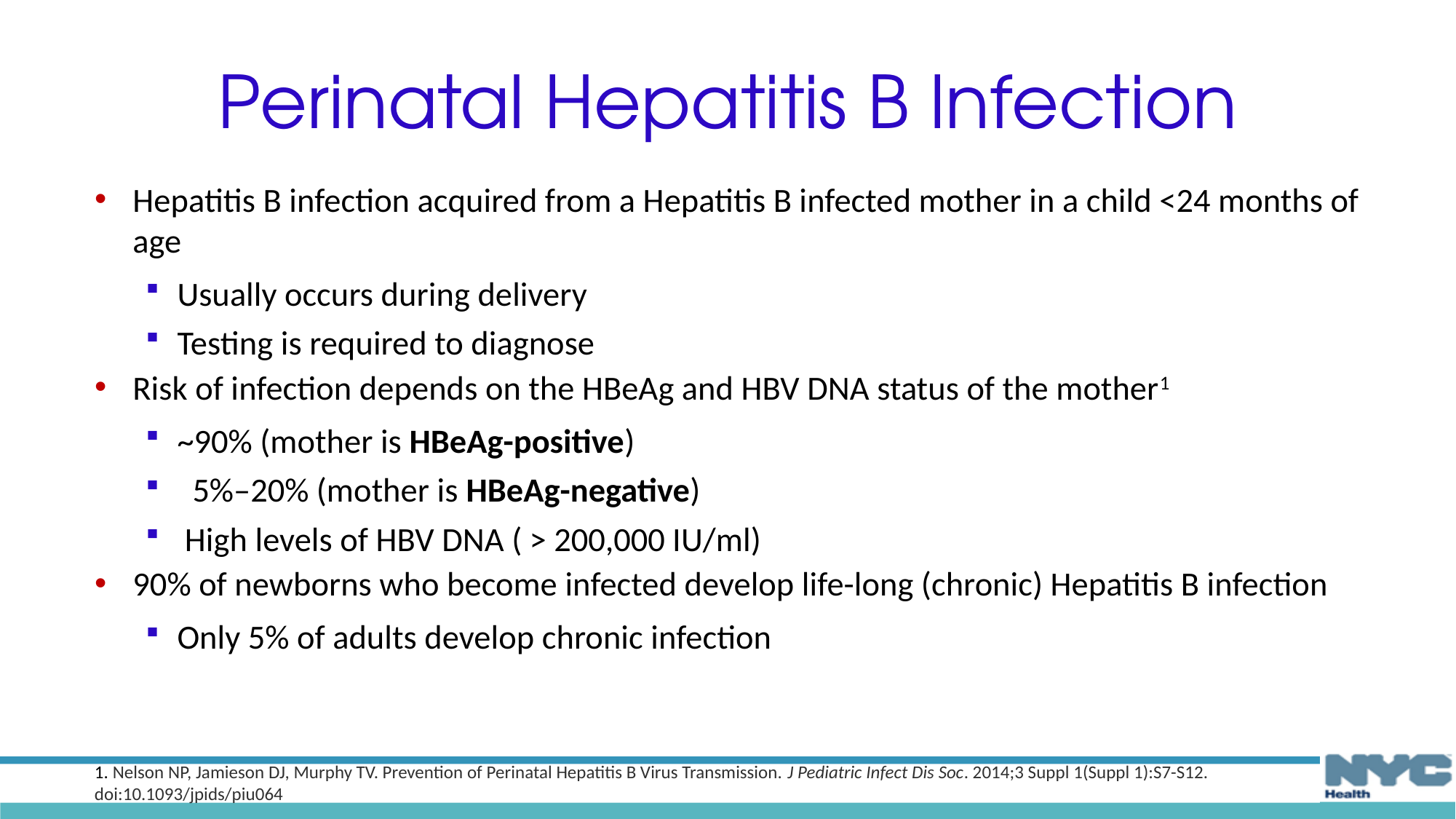

Perinatal Hepatitis B Infection
Hepatitis B infection acquired from a Hepatitis B infected mother in a child <24 months of age
Usually occurs during delivery
Testing is required to diagnose
Risk of infection depends on the HBeAg and HBV DNA status of the mother1
~90% (mother is HBeAg-positive)
  5%–20% (mother is HBeAg-negative)
 High levels of HBV DNA ( > 200,000 IU/ml)
90% of newborns who become infected develop life-long (chronic) Hepatitis B infection
Only 5% of adults develop chronic infection
1. Nelson NP, Jamieson DJ, Murphy TV. Prevention of Perinatal Hepatitis B Virus Transmission. J Pediatric Infect Dis Soc. 2014;3 Suppl 1(Suppl 1):S7-S12. doi:10.1093/jpids/piu064